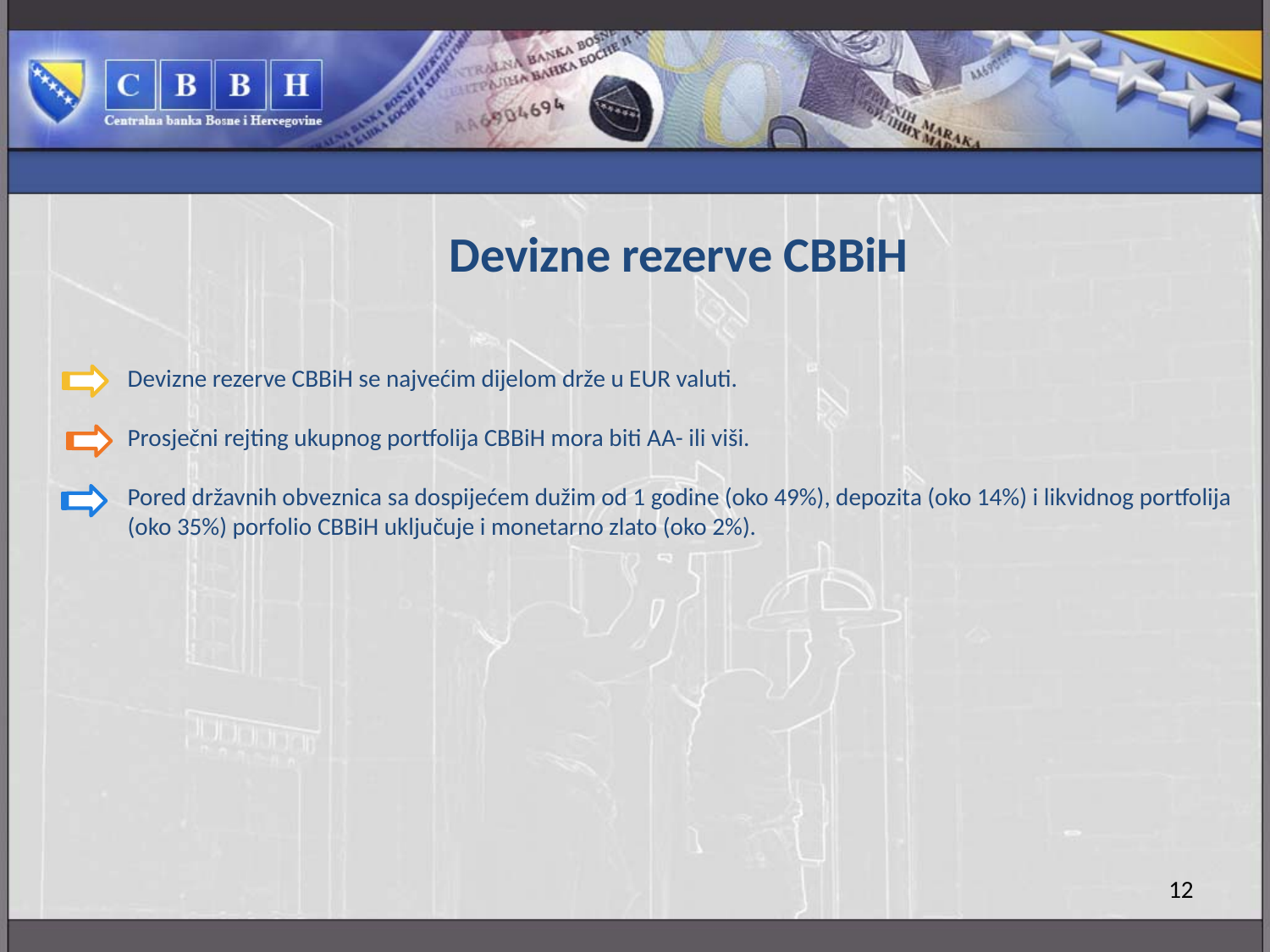

# Devizne rezerve CBBiH

Devizne rezerve CBBiH se najvećim dijelom drže u EUR valuti.

Prosječni rejting ukupnog portfolija CBBiH mora biti AA- ili viši.

Pored državnih obveznica sa dospijećem dužim od 1 godine (oko 49%), depozita (oko 14%) i likvidnog portfolija
(oko 35%) porfolio CBBiH uključuje i monetarno zlato (oko 2%).

12